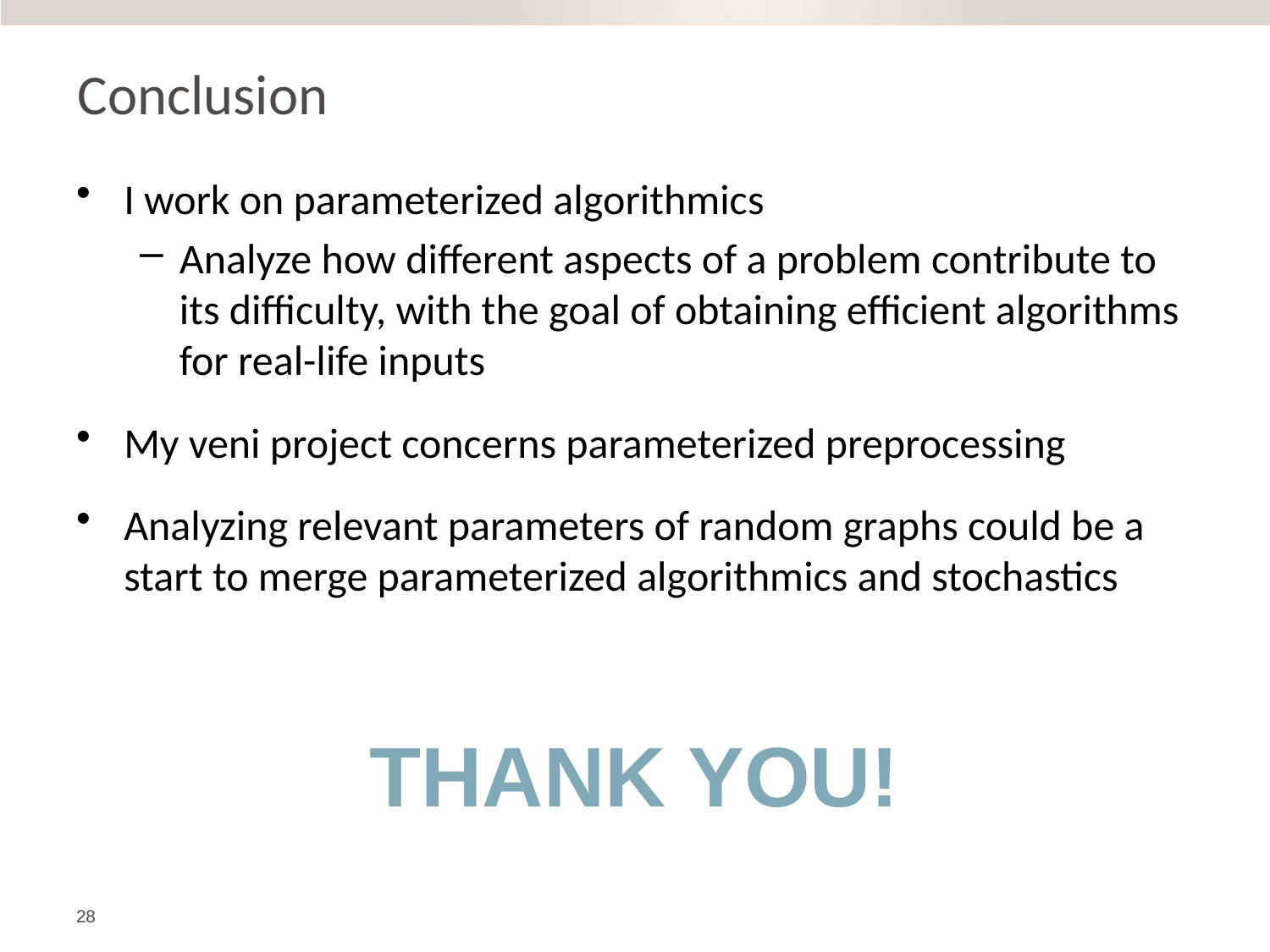

# Conclusion
I work on parameterized algorithmics
Analyze how different aspects of a problem contribute to its difficulty, with the goal of obtaining efficient algorithms for real-life inputs
My veni project concerns parameterized preprocessing
Analyzing relevant parameters of random graphs could be a start to merge parameterized algorithmics and stochastics
THANK YOU!

28